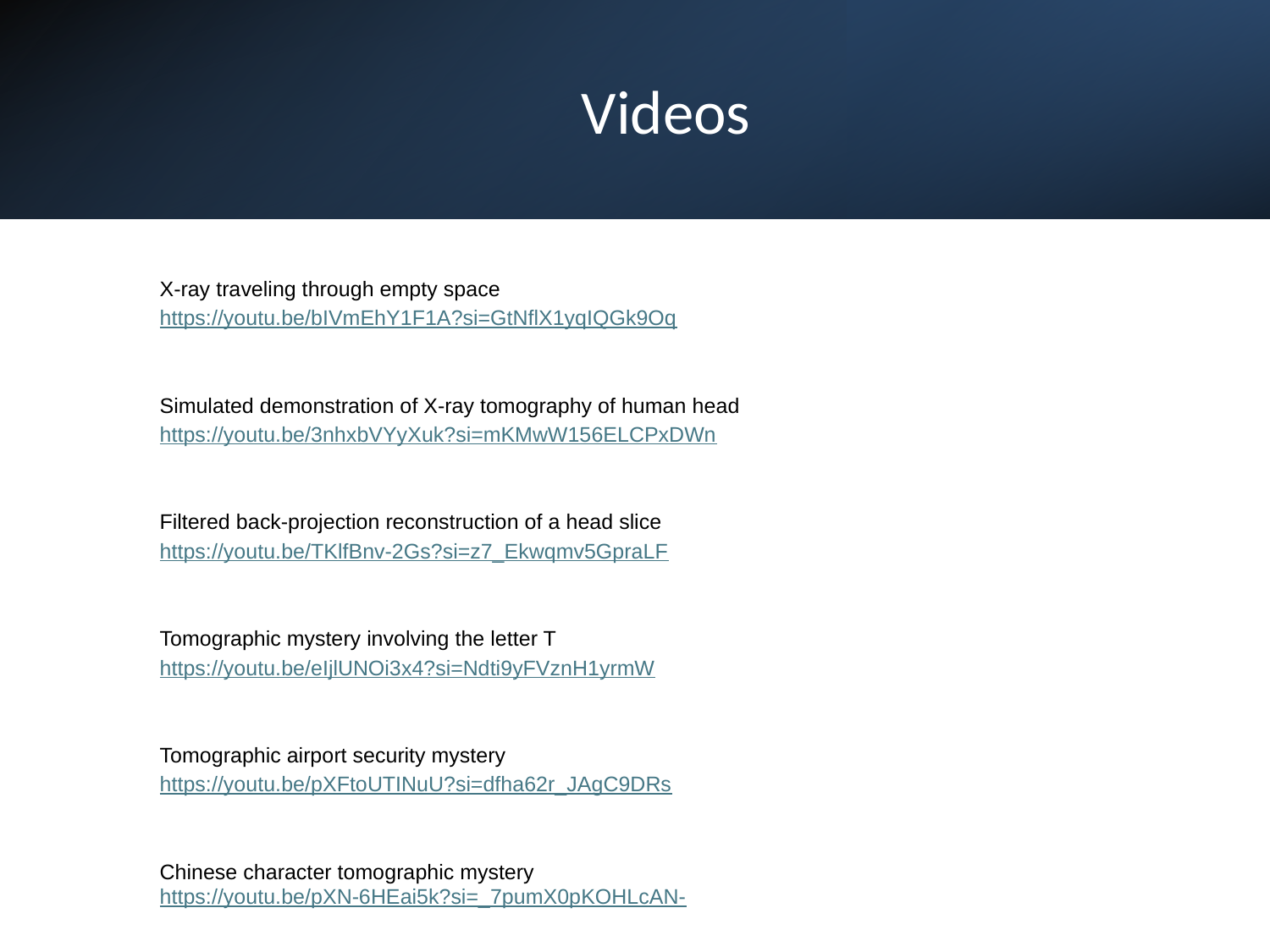

# Videos
X-ray traveling through empty space
https://youtu.be/bIVmEhY1F1A?si=GtNflX1yqIQGk9Oq

Simulated demonstration of X-ray tomography of human head
https://youtu.be/3nhxbVYyXuk?si=mKMwW156ELCPxDWn

Filtered back-projection reconstruction of a head slice
https://youtu.be/TKlfBnv-2Gs?si=z7_Ekwqmv5GpraLF

Tomographic mystery involving the letter T
https://youtu.be/eIjlUNOi3x4?si=Ndti9yFVznH1yrmW

Tomographic airport security mystery
https://youtu.be/pXFtoUTINuU?si=dfha62r_JAgC9DRs

Chinese character tomographic mystery
https://youtu.be/pXN-6HEai5k?si=_7pumX0pKOHLcAN-